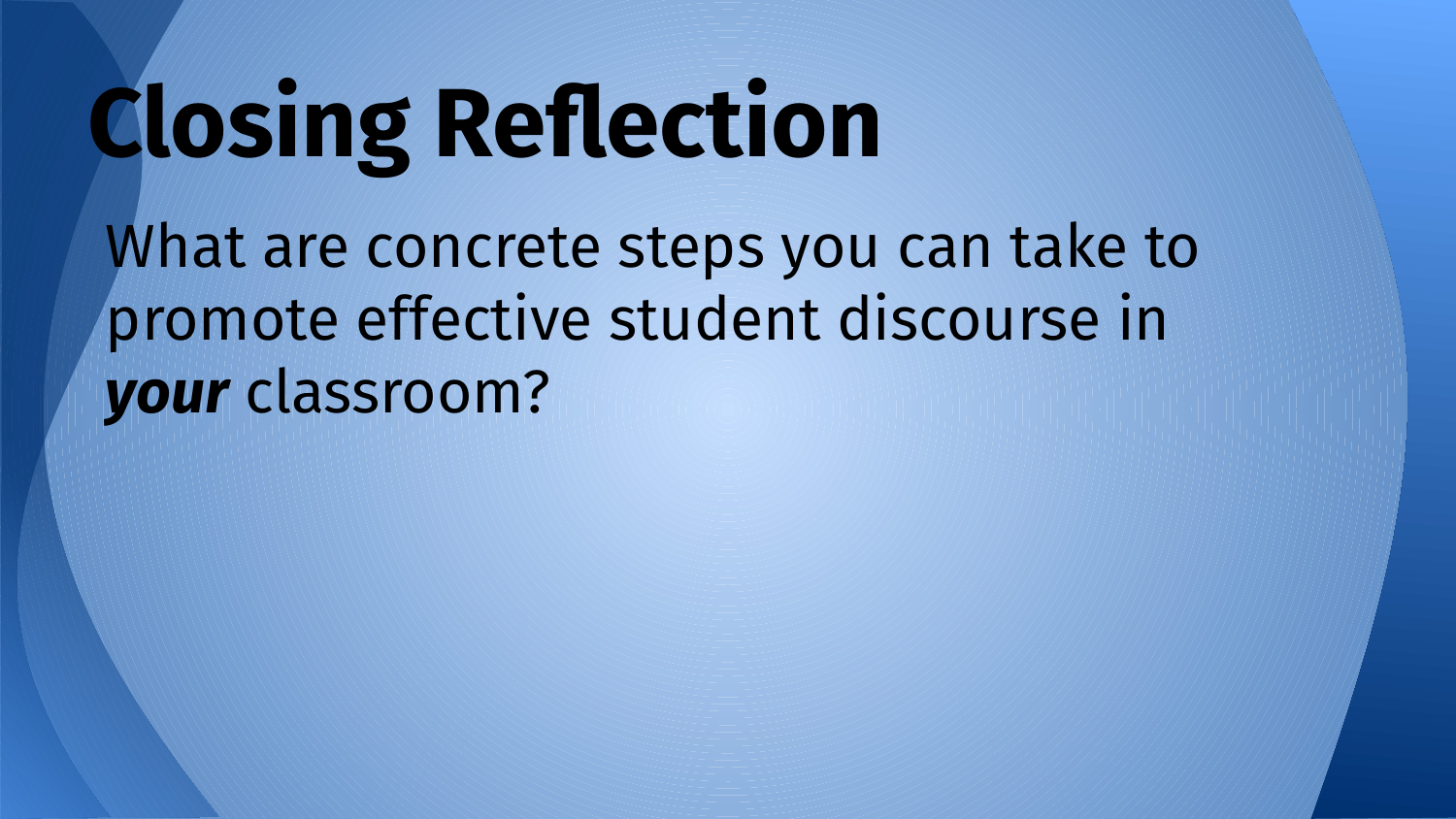

# Closing Reflection
What are concrete steps you can take to promote effective student discourse in your classroom?